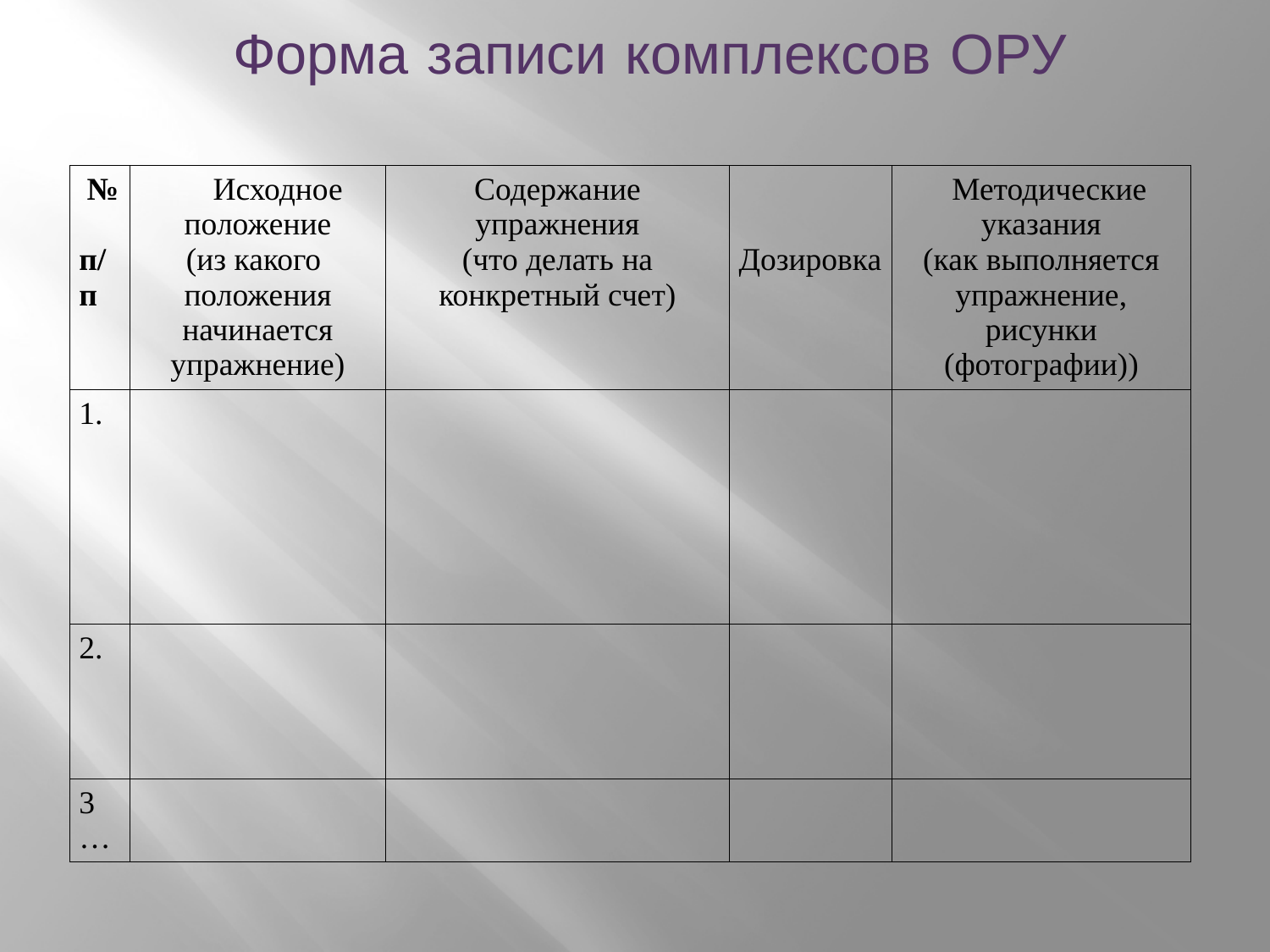

Форма записи комплексов ОРУ
| № п/п | Исходное положение (из какого положения начинается упражнение) | Содержание упражнения (что делать на конкретный счет) | Дозировка | Методические указания (как выполняется упражнение, рисунки (фотографии)) |
| --- | --- | --- | --- | --- |
| 1. |  |  |  |  |
| 2. |  |  |  |  |
| 3… |  |  |  |  |